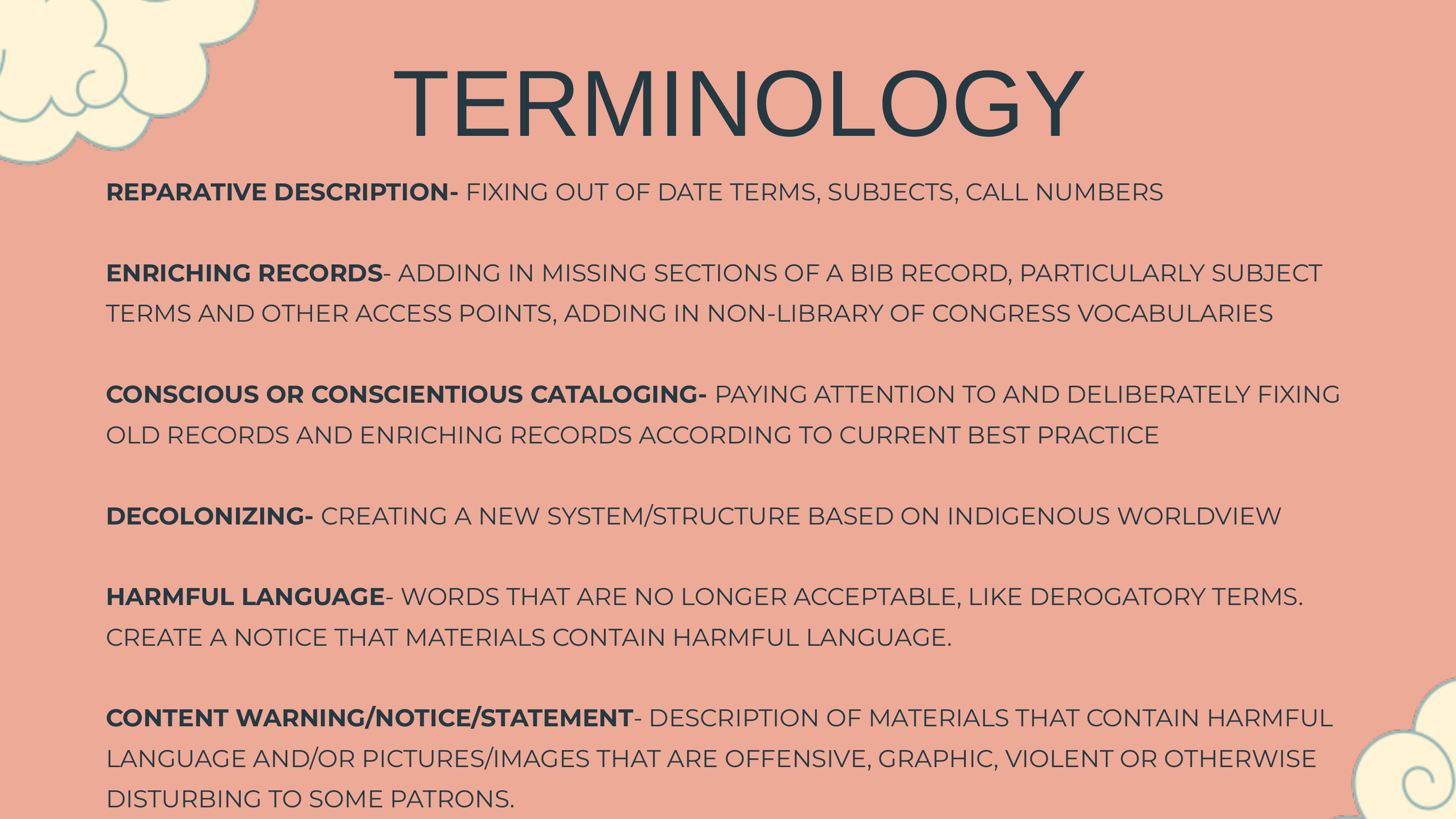

TERMINOLOGY
REPARATIVE DESCRIPTION- FIXING OUT OF DATE TERMS, SUBJECTS, CALL NUMBERS

ENRICHING RECORDS- ADDING IN MISSING SECTIONS OF A BIB RECORD, PARTICULARLY SUBJECT TERMS AND OTHER ACCESS POINTS, ADDING IN NON-LIBRARY OF CONGRESS VOCABULARIES

CONSCIOUS OR CONSCIENTIOUS CATALOGING- PAYING ATTENTION TO AND DELIBERATELY FIXING OLD RECORDS AND ENRICHING RECORDS ACCORDING TO CURRENT BEST PRACTICE

DECOLONIZING- CREATING A NEW SYSTEM/STRUCTURE BASED ON INDIGENOUS WORLDVIEW

HARMFUL LANGUAGE- WORDS THAT ARE NO LONGER ACCEPTABLE, LIKE DEROGATORY TERMS. CREATE A NOTICE THAT MATERIALS CONTAIN HARMFUL LANGUAGE.

CONTENT WARNING/NOTICE/STATEMENT- DESCRIPTION OF MATERIALS THAT CONTAIN HARMFUL LANGUAGE AND/OR PICTURES/IMAGES THAT ARE OFFENSIVE, GRAPHIC, VIOLENT OR OTHERWISE DISTURBING TO SOME PATRONS.